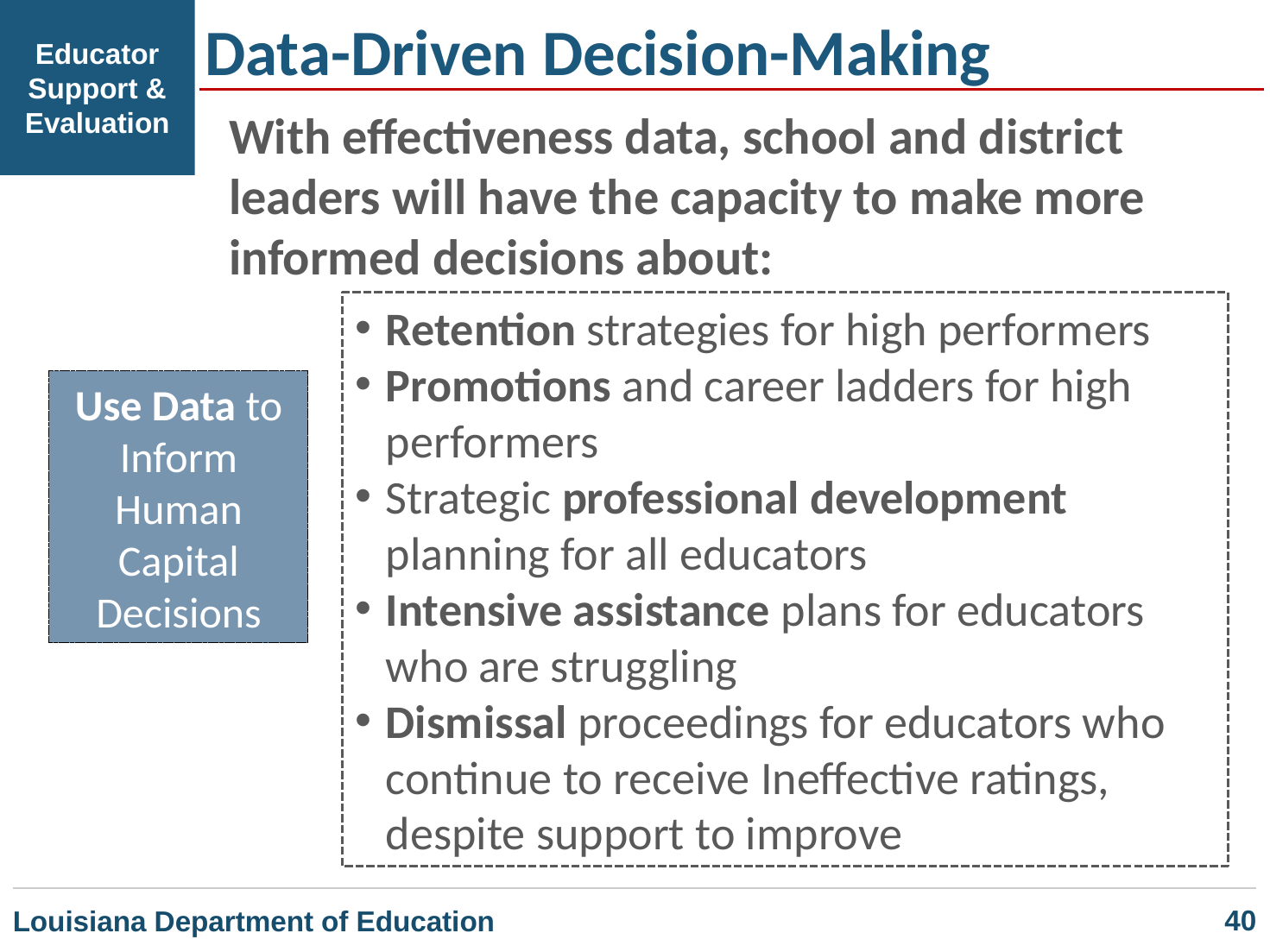

Data-Driven Decision-Making
Educator Support & Evaluation
With effectiveness data, school and district leaders will have the capacity to make more informed decisions about:

Retention strategies for high performers
Promotions and career ladders for high performers
Strategic professional development planning for all educators
Intensive assistance plans for educators who are struggling
Dismissal proceedings for educators who continue to receive Ineffective ratings, despite support to improve
Use Data to Inform Human Capital Decisions
		40
Louisiana Department of Education